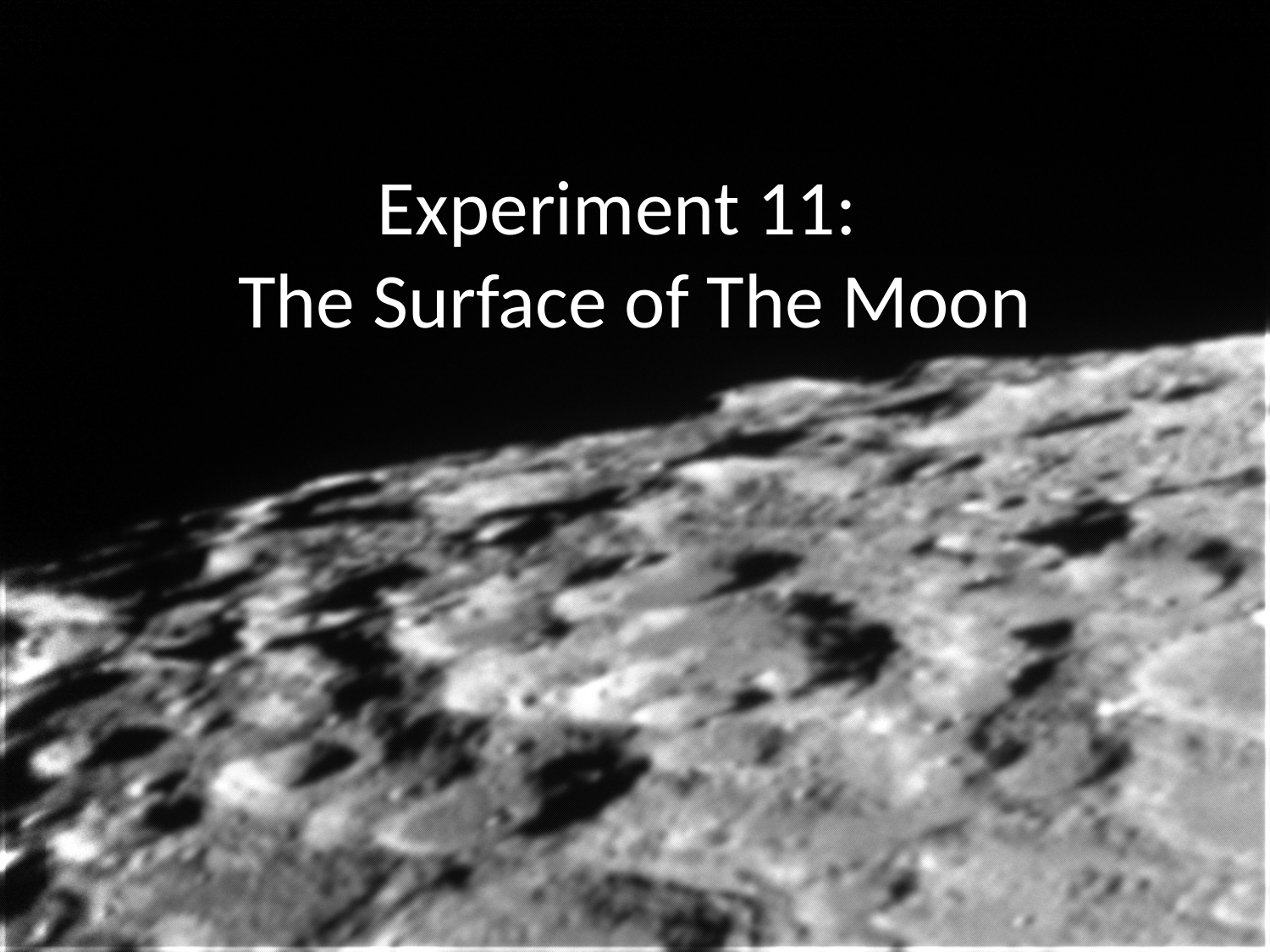

# Experiment 11: The Surface of The Moon